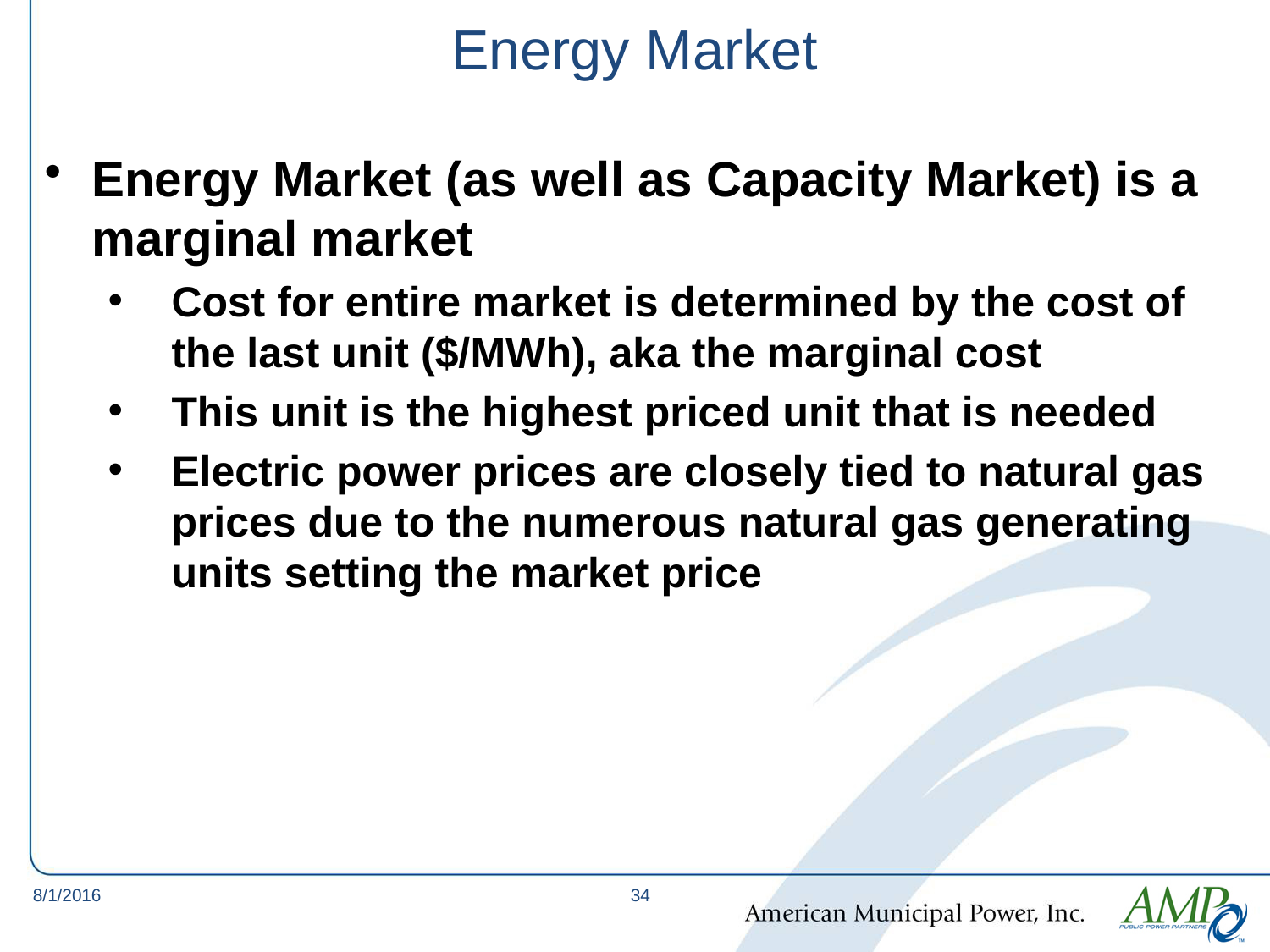

Energy Market
Energy Market (as well as Capacity Market) is a marginal market
Cost for entire market is determined by the cost of the last unit ($/MWh), aka the marginal cost
This unit is the highest priced unit that is needed
Electric power prices are closely tied to natural gas prices due to the numerous natural gas generating units setting the market price

8/1/2016
34